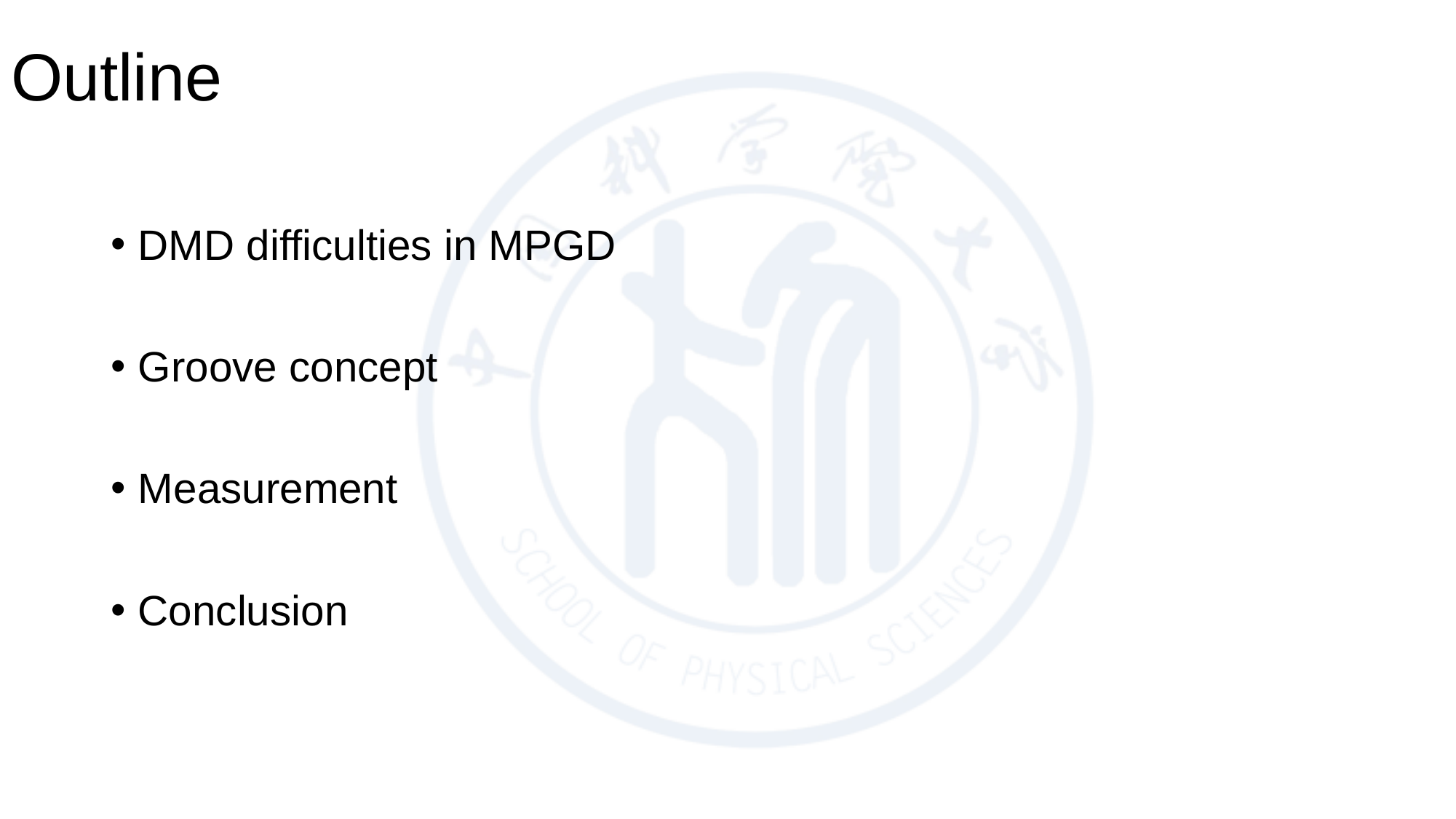

# Outline
DMD difficulties in MPGD

Groove concept

Measurement

Conclusion